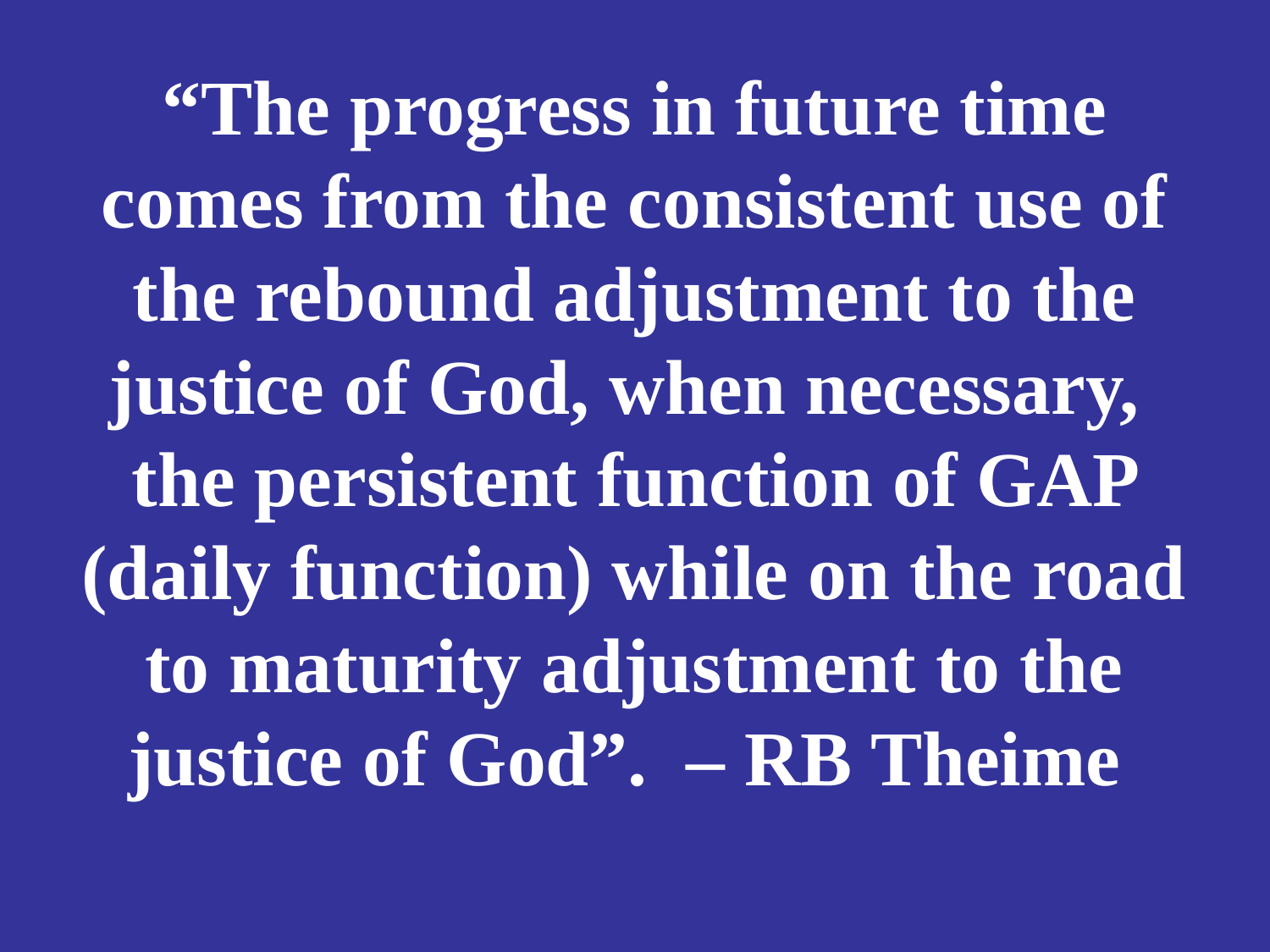

# “The progress in future time comes from the consistent use of the rebound adjustment to the justice of God, when necessary, the persistent function of GAP (daily function) while on the road to maturity adjustment to the justice of God”.  – RB Theime